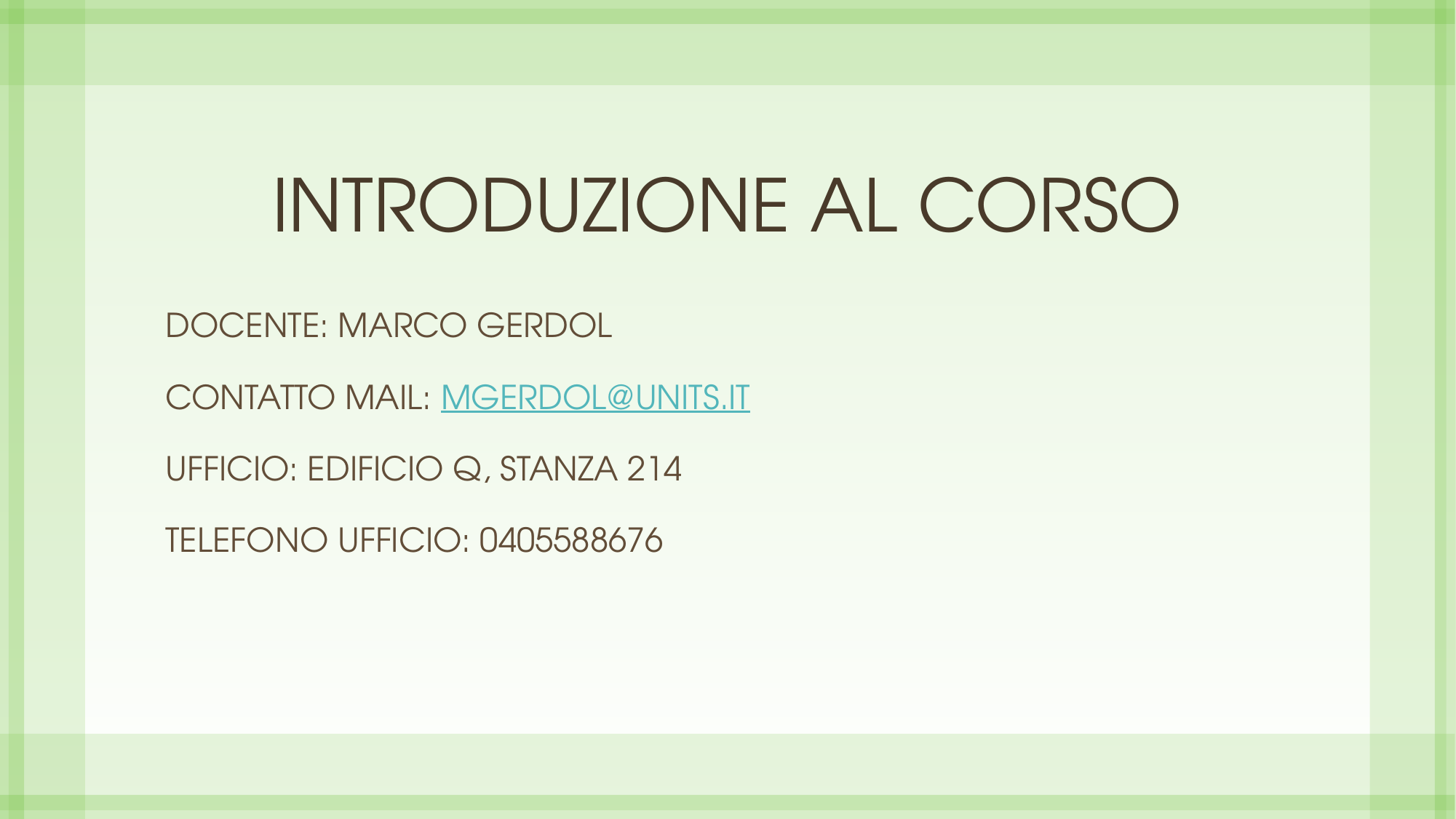

# INTRODUZIONE AL CORSO
DOCENTE: Marco Gerdol

Contatto mail: mgerdol@units.it

Ufficio: edificio Q, stanza 214

Telefono ufficio: 0405588676